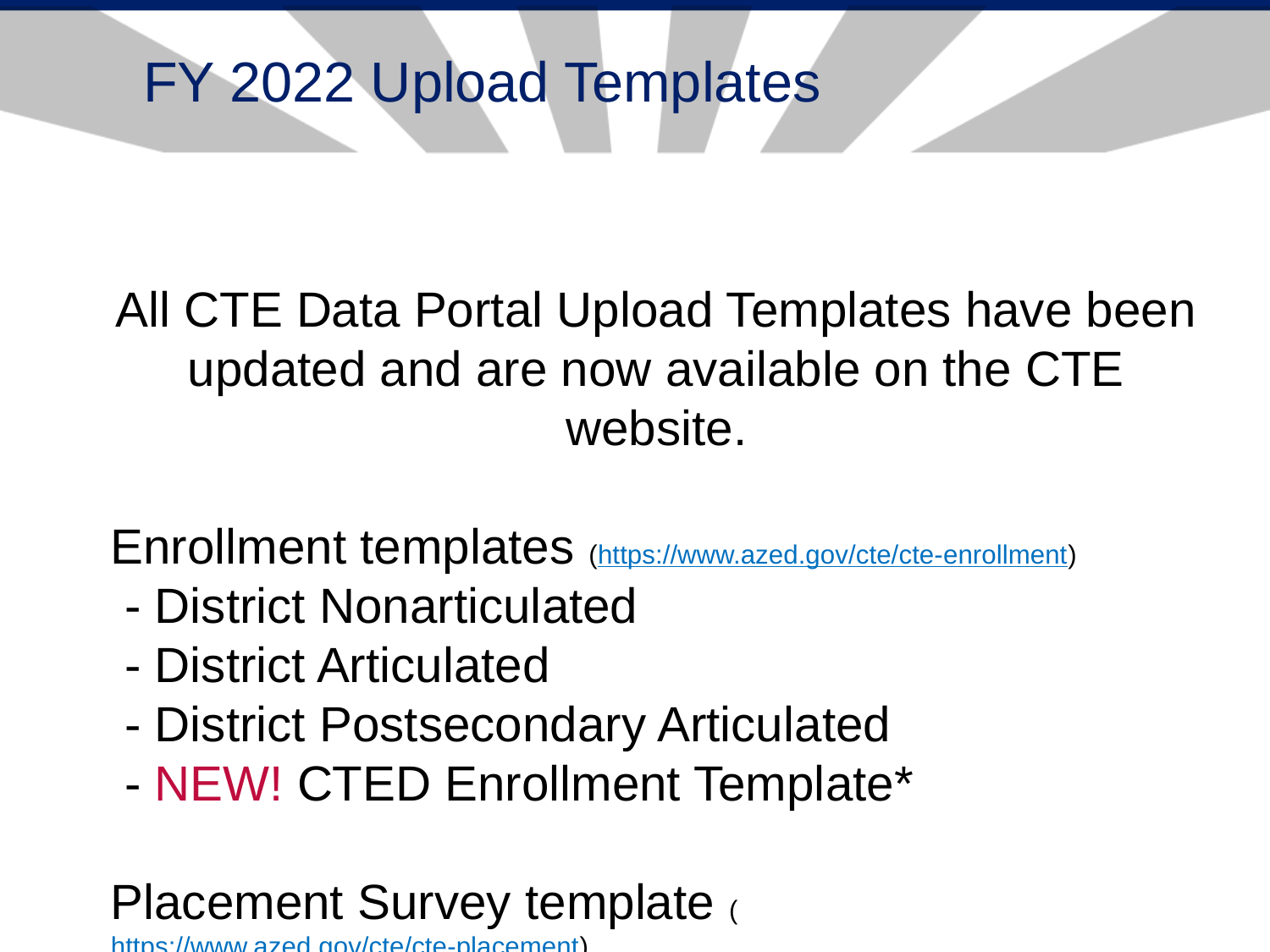

# FY 2022 Upload Templates
All CTE Data Portal Upload Templates have been updated and are now available on the CTE website.

Enrollment templates (https://www.azed.gov/cte/cte-enrollment)
 - District Nonarticulated
 - District Articulated
 - District Postsecondary Articulated
 - NEW! CTED Enrollment Template*

Placement Survey template (https://www.azed.gov/cte/cte-placement)

* This template is for CTED central campuses. CTE Districts/Charters will not use this template.